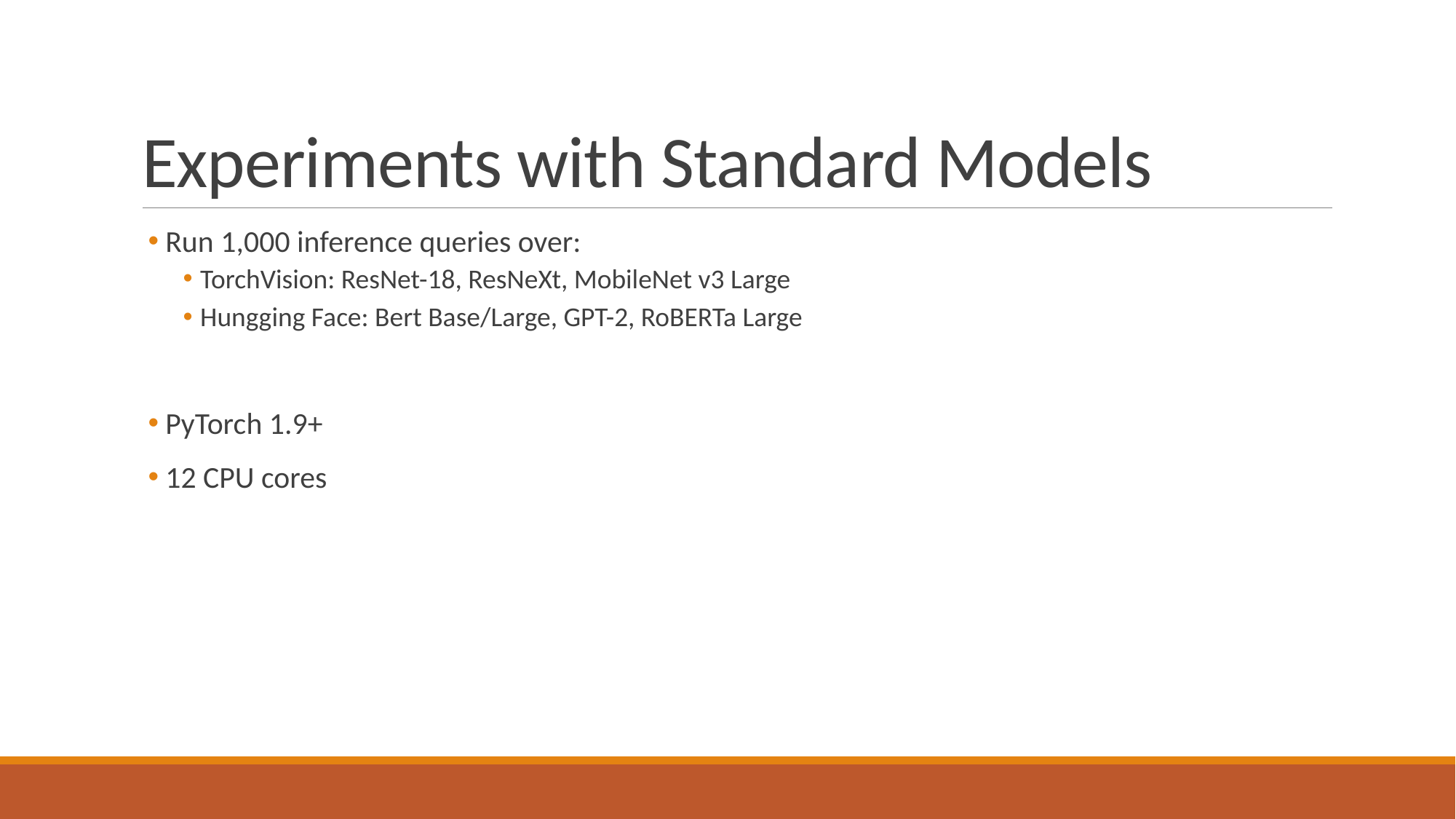

# Experiments with Standard Models
Run 1,000 inference queries over:
TorchVision: ResNet-18, ResNeXt, MobileNet v3 Large
Hungging Face: Bert Base/Large, GPT-2, RoBERTa Large

PyTorch 1.9+
12 CPU cores